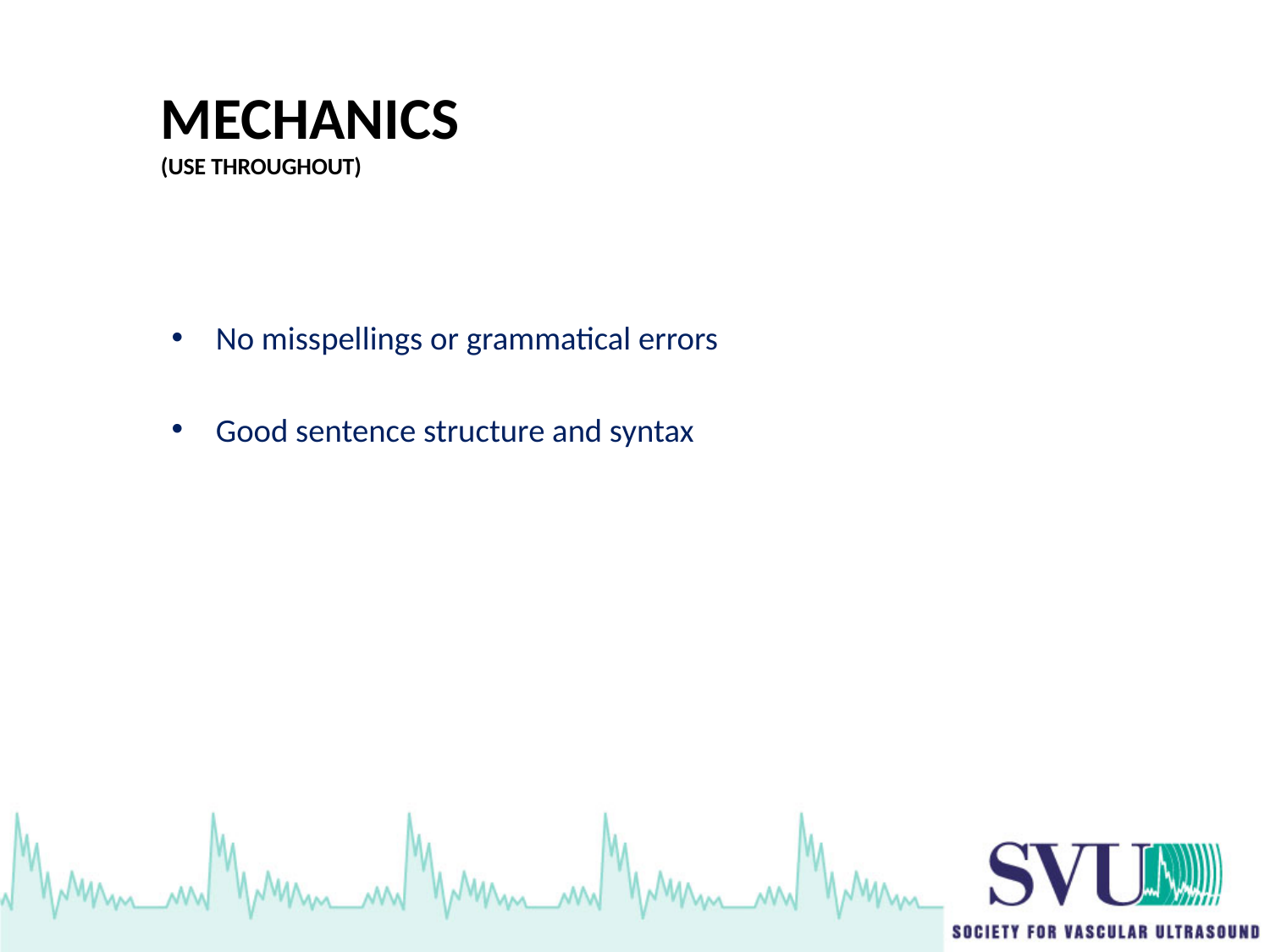

# Mechanics (Use throughout)

No misspellings or grammatical errors

Good sentence structure and syntax